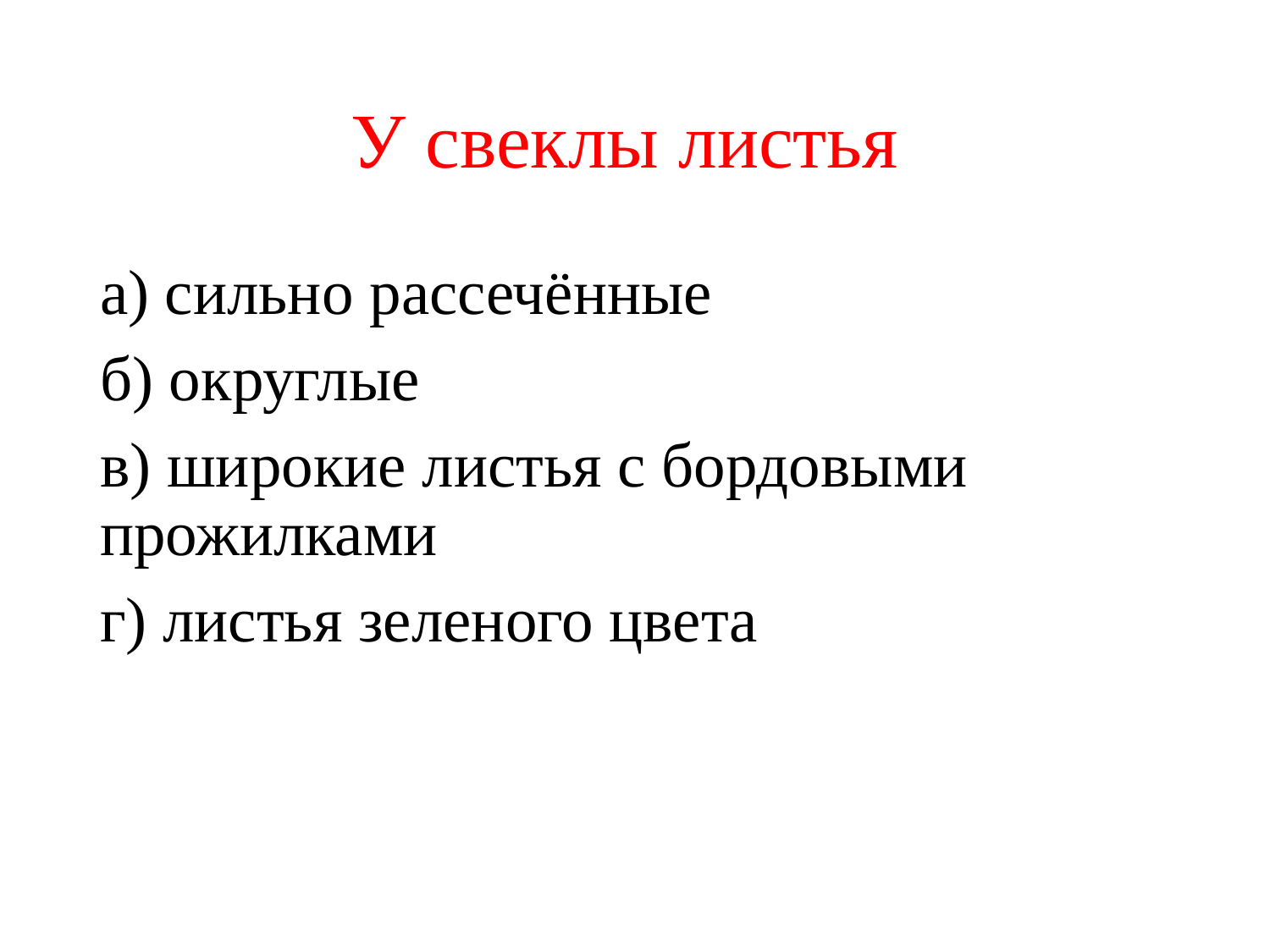

# У свеклы листья
а) сильно рассечённые
б) округлые
в) широкие листья с бордовыми прожилками
г) листья зеленого цвета